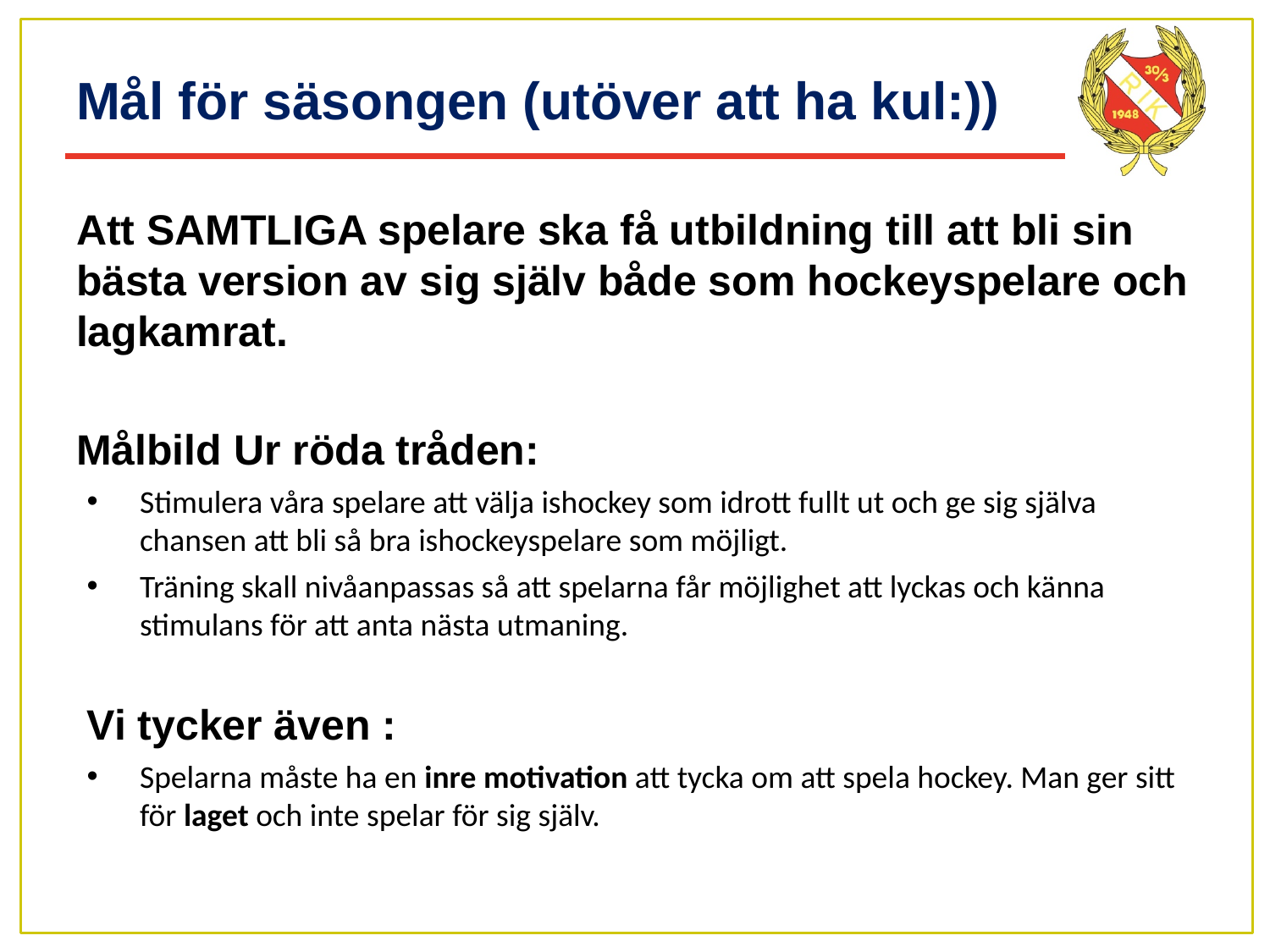

# Mål för säsongen (utöver att ha kul:))
Att SAMTLIGA spelare ska få utbildning till att bli sin bästa version av sig själv både som hockeyspelare och lagkamrat.

Målbild Ur röda tråden:
Stimulera våra spelare att välja ishockey som idrott fullt ut och ge sig själva chansen att bli så bra ishockeyspelare som möjligt.
Träning skall nivåanpassas så att spelarna får möjlighet att lyckas och känna stimulans för att anta nästa utmaning.

Vi tycker även :
Spelarna måste ha en inre motivation att tycka om att spela hockey. Man ger sitt för laget och inte spelar för sig själv.